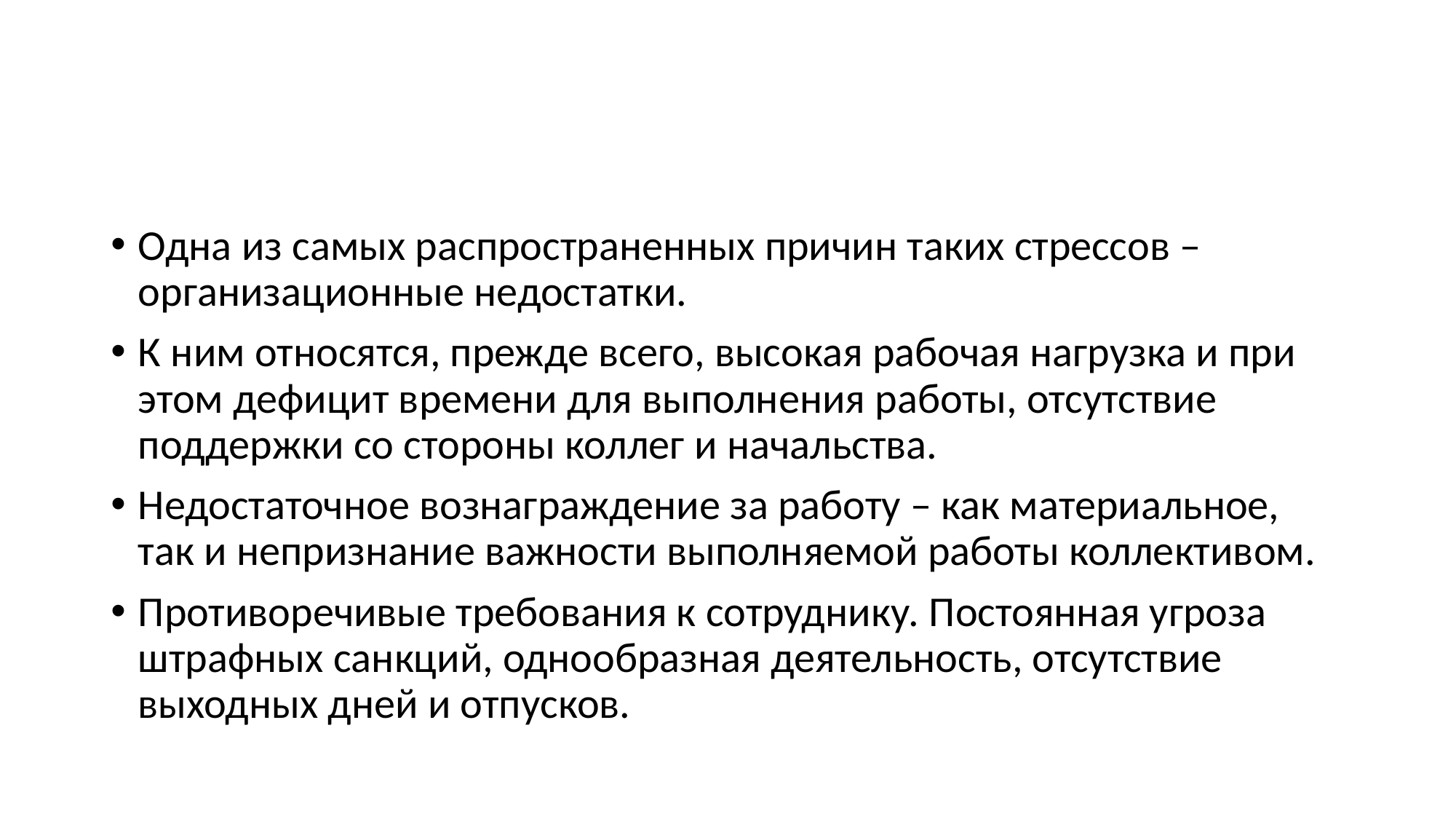

#
Одна из самых распространенных причин таких стрессов – организационные недостатки.
К ним относятся, прежде всего, высокая рабочая нагрузка и при этом дефицит времени для выполнения работы, отсутствие поддержки со стороны коллег и начальства.
Недостаточное вознаграждение за работу – как материальное, так и непризнание важности выполняемой работы коллективом.
Противоречивые требования к сотруднику. Постоянная угроза штрафных санкций, однообразная деятельность, отсутствие выходных дней и отпусков.